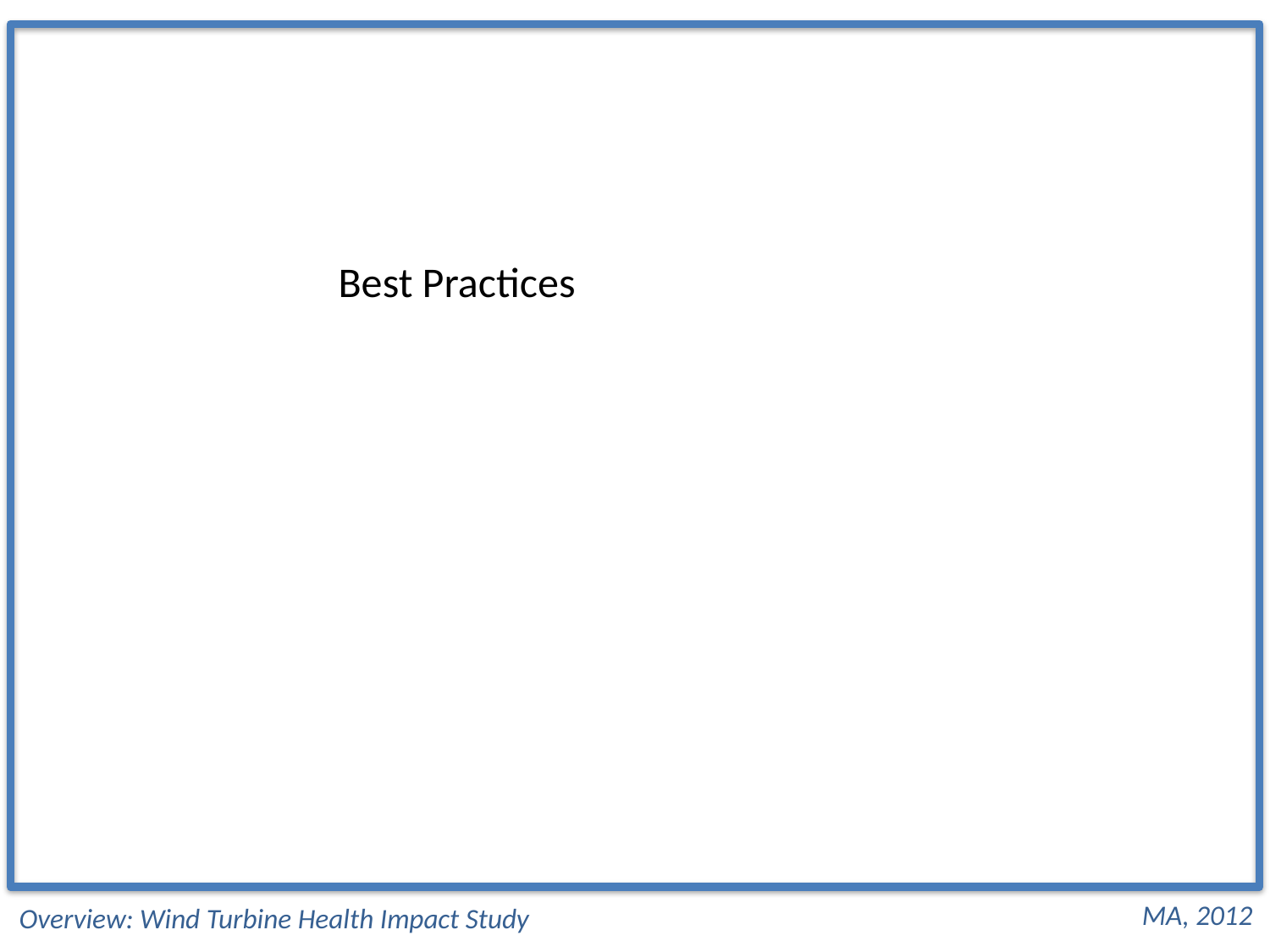

Best Practices

MA, 2012
Overview: Wind Turbine Health Impact Study